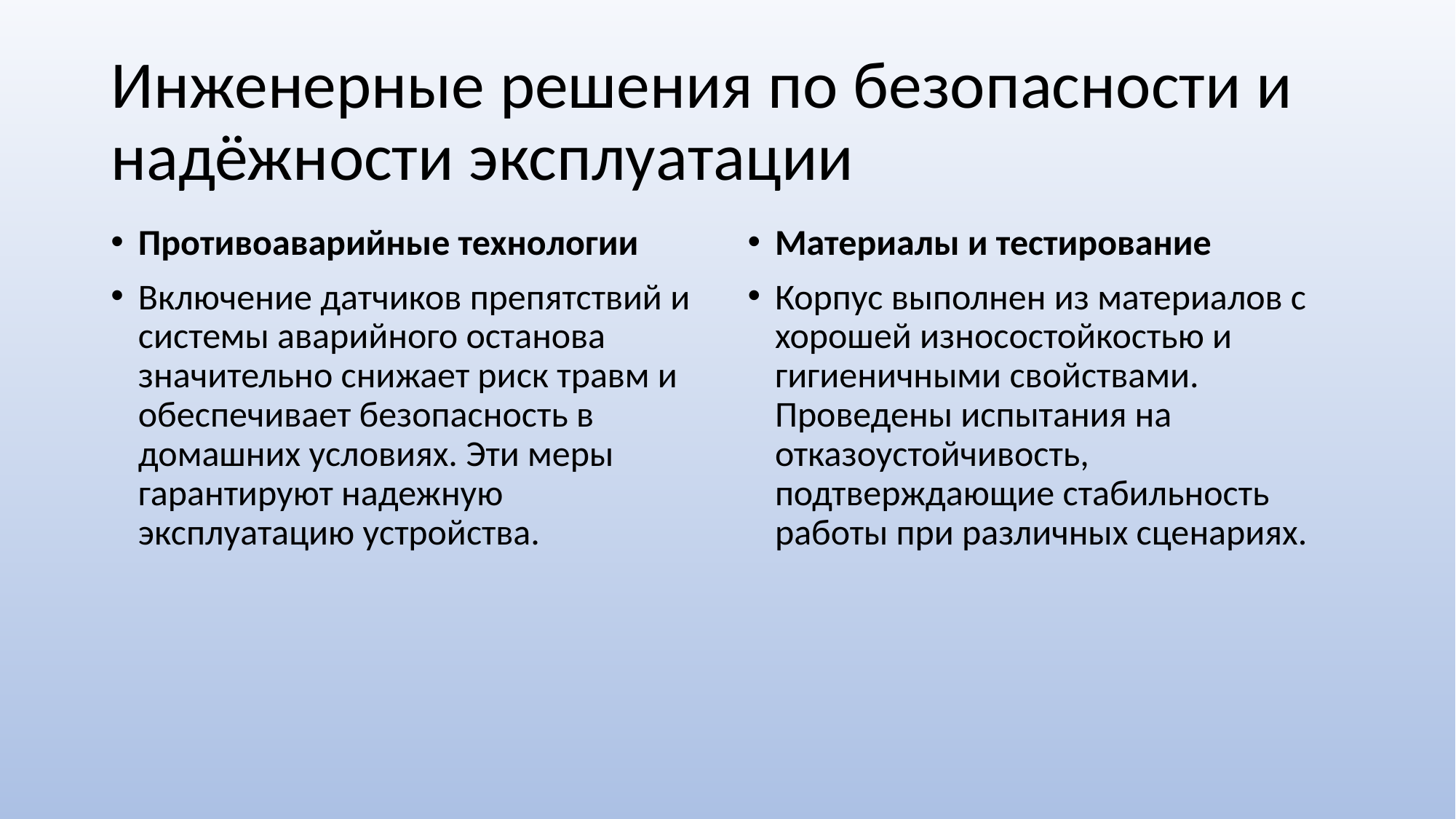

# Инженерные решения по безопасности и надёжности эксплуатации
Противоаварийные технологии
Включение датчиков препятствий и системы аварийного останова значительно снижает риск травм и обеспечивает безопасность в домашних условиях. Эти меры гарантируют надежную эксплуатацию устройства.

Материалы и тестирование
Корпус выполнен из материалов с хорошей износостойкостью и гигиеничными свойствами. Проведены испытания на отказоустойчивость, подтверждающие стабильность работы при различных сценариях.